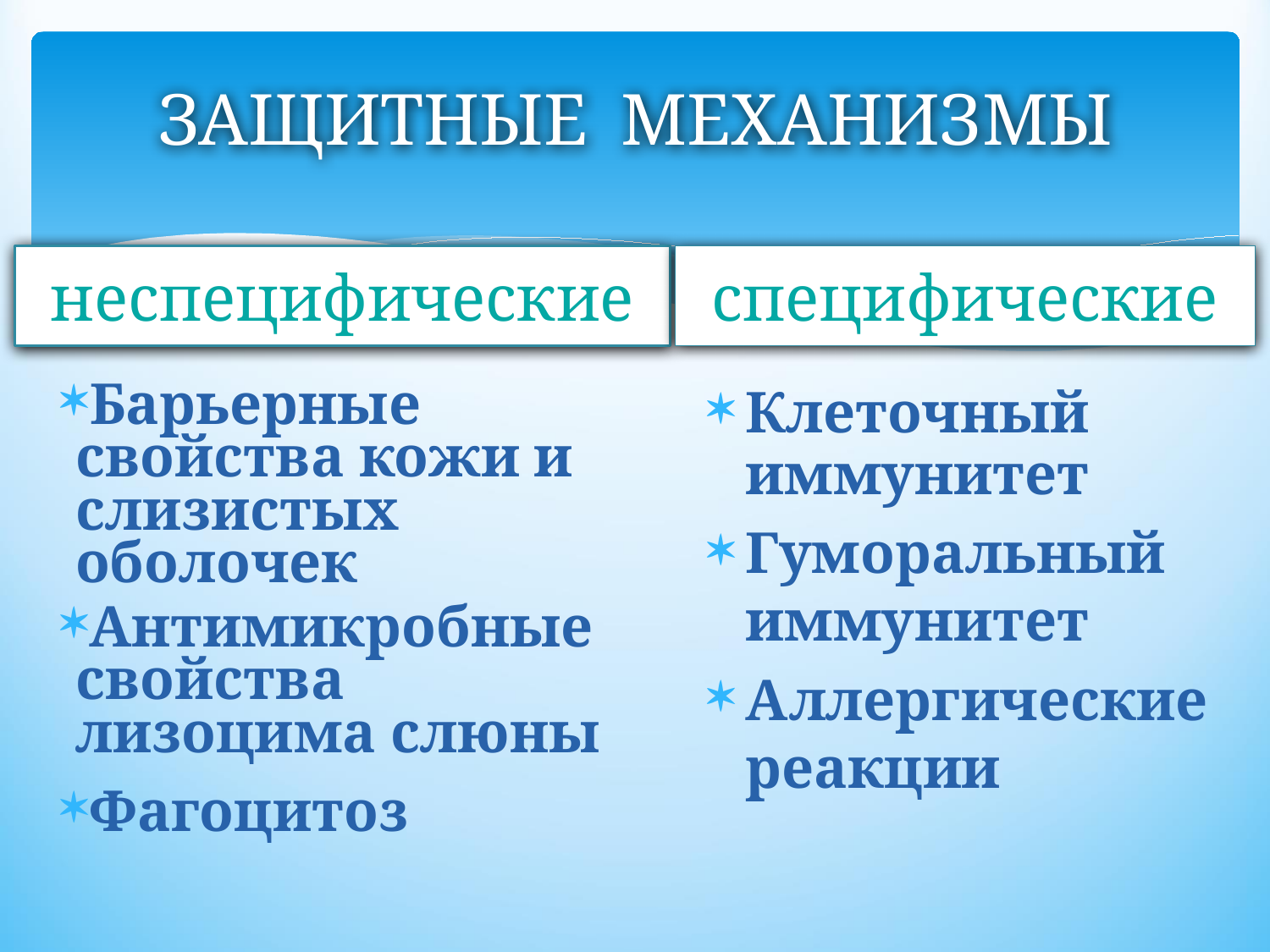

# ЗАЩИТНЫЕ  МЕХАНИЗМЫ
неспецифические
специфические
Барьерные свойства кожи и слизистых оболочек
Антимикробные свойства лизоцима слюны
Фагоцитоз
Клеточный иммунитет
Гуморальный иммунитет
Аллергические реакции